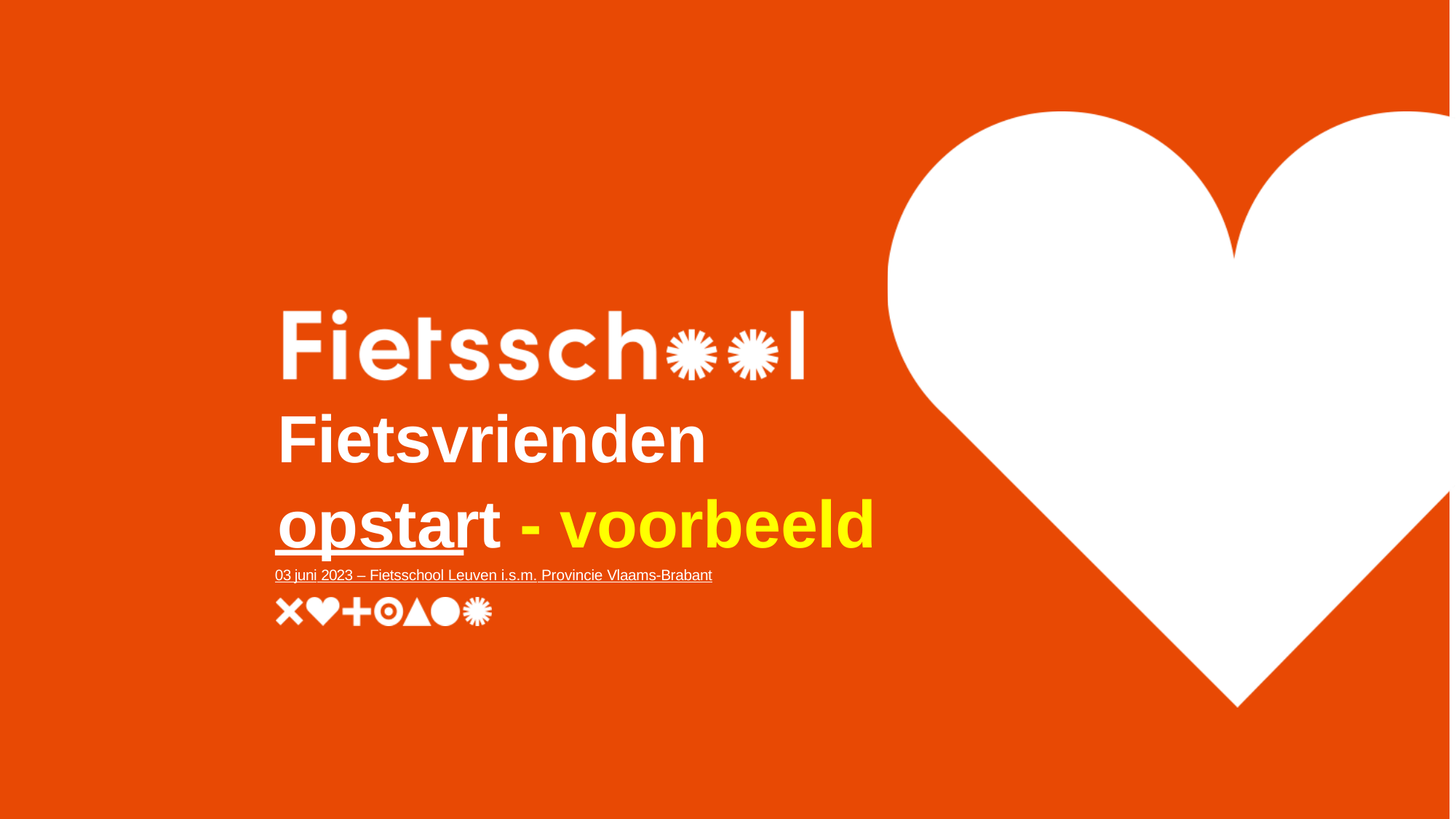

Fietsvrienden
opstart - voorbeeld

03 juni 2023 – Fietsschool Leuven i.s.m. Provincie Vlaams-Brabant